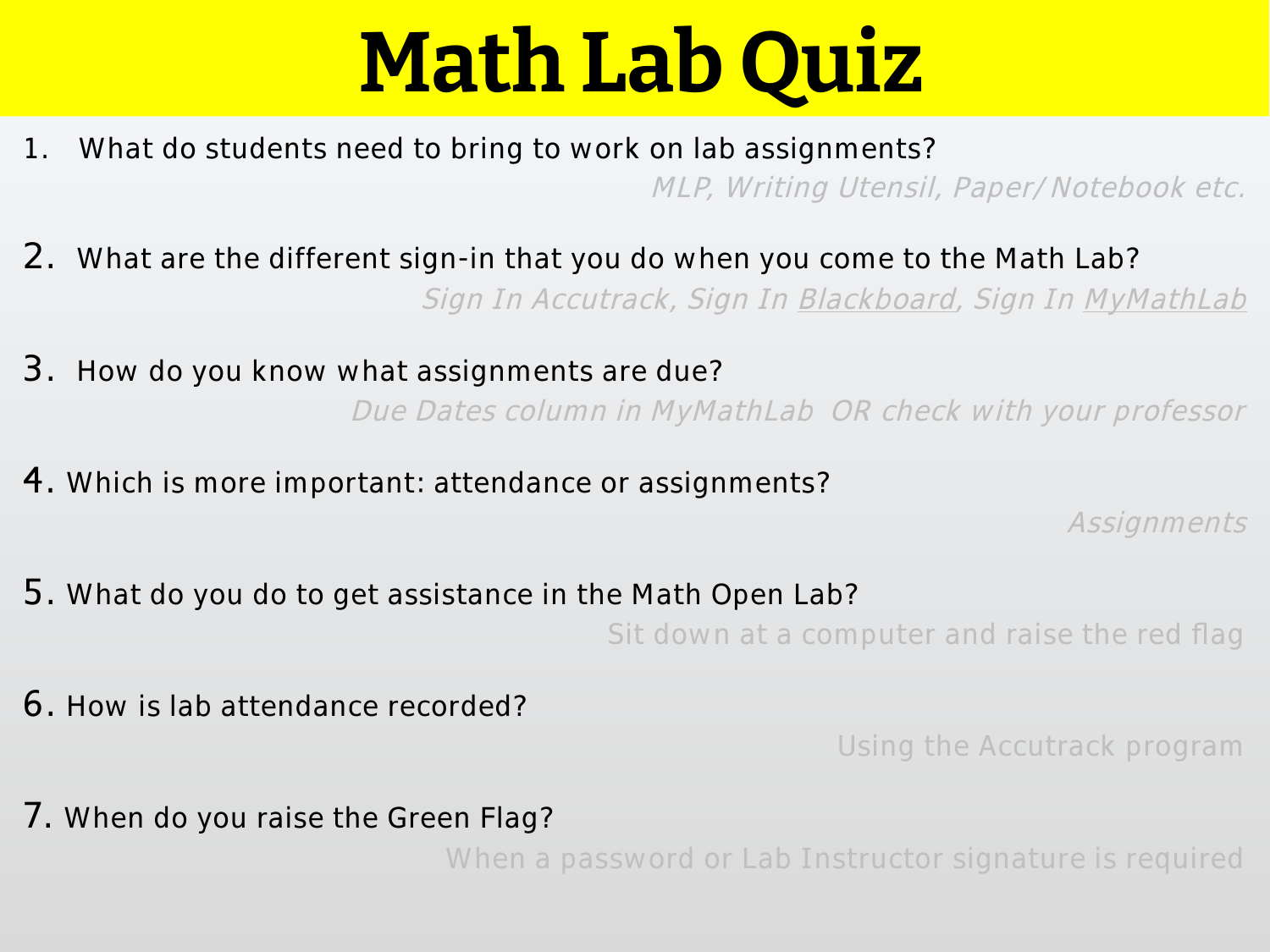

Math Lab Quiz
 What do students need to bring to work on lab assignments?
  MLP, Writing Utensil, Paper/Notebook etc.

2.  What are the different sign-in that you do when you come to the Math Lab?
 Sign In Accutrack, Sign In Blackboard, Sign In MyMathLab

3.  How do you know what assignments are due?
            Due Dates column in MyMathLab  OR check with your professor

4. Which is more important: attendance or assignments?
       Assignments

5. What do you do to get assistance in the Math Open Lab?
Sit down at a computer and raise the red flag

6. How is lab attendance recorded?
Using the Accutrack program

7. When do you raise the Green Flag?
When a password or Lab Instructor signature is required